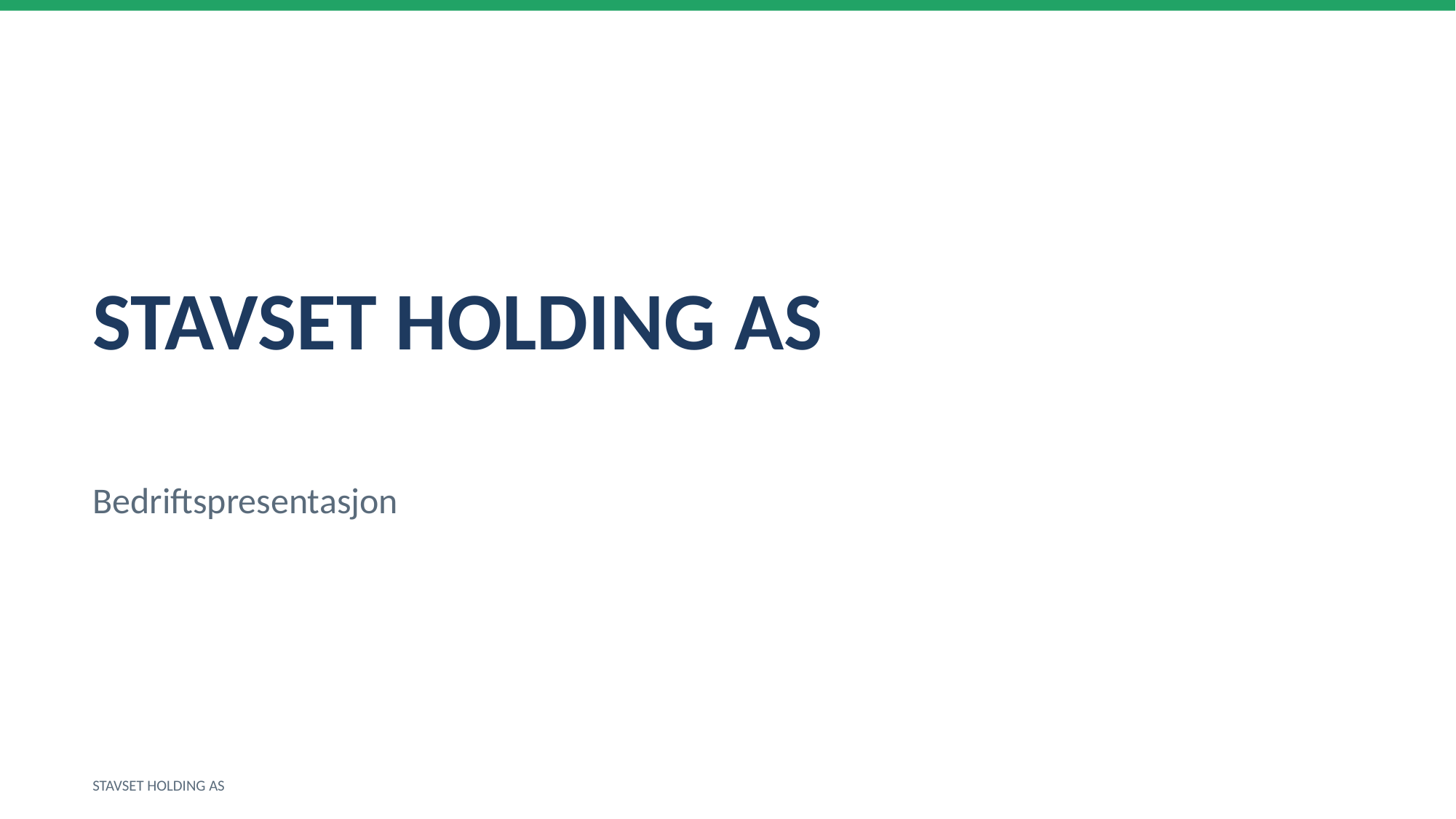

STAVSET HOLDING AS
Bedriftspresentasjon
STAVSET HOLDING AS